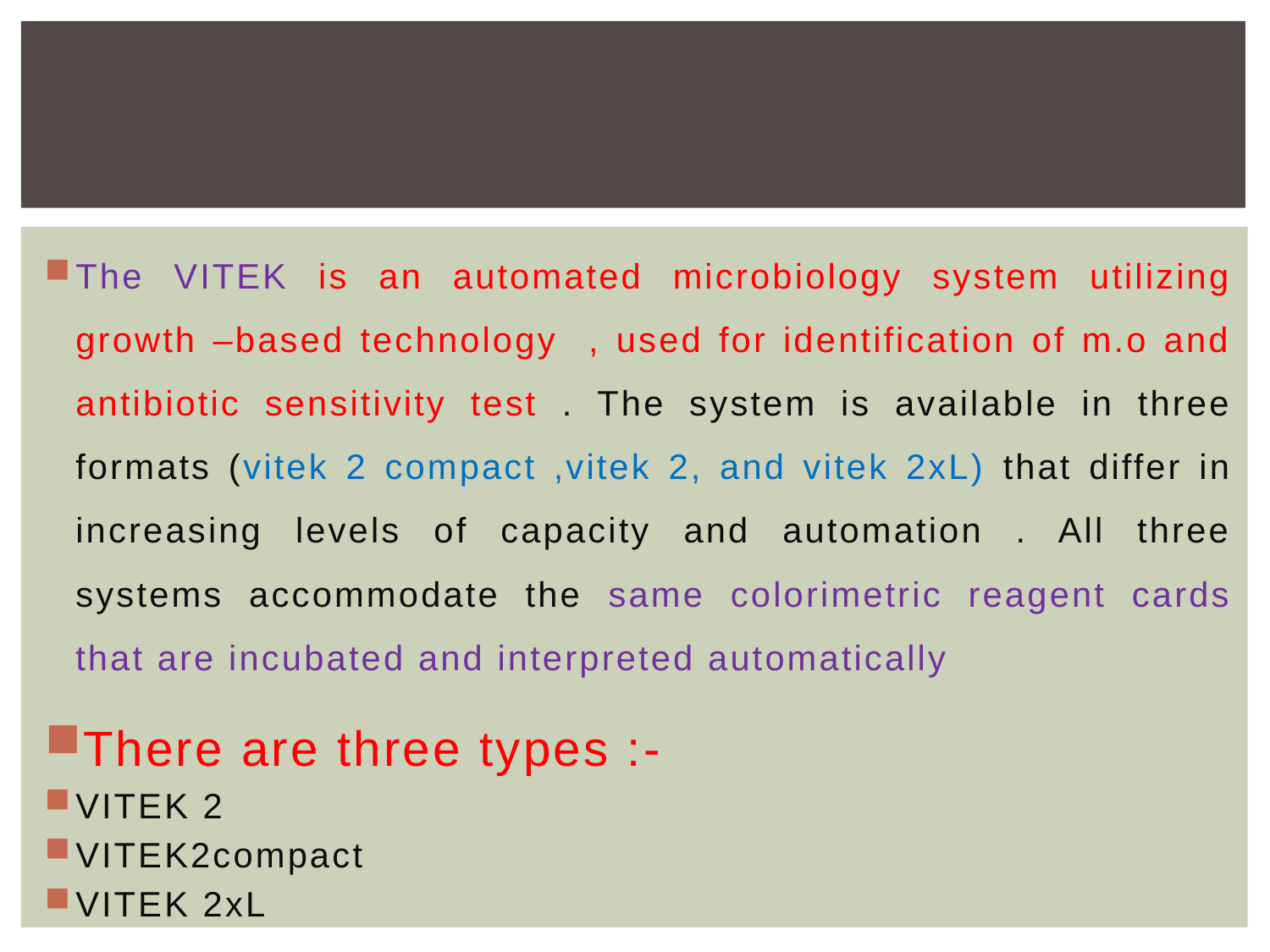

The VITEK is an automated microbiology system utilizing growth –based technology  , used for identification of m.o and antibiotic sensitivity test . The system is available in three formats (vitek 2 compact ,vitek 2, and vitek 2xL) that differ in increasing levels of capacity and automation . All three systems accommodate the same colorimetric reagent cards that are incubated and interpreted automatically
There are three types :-
VITEK 2
VITEK2compact
VITEK 2xL